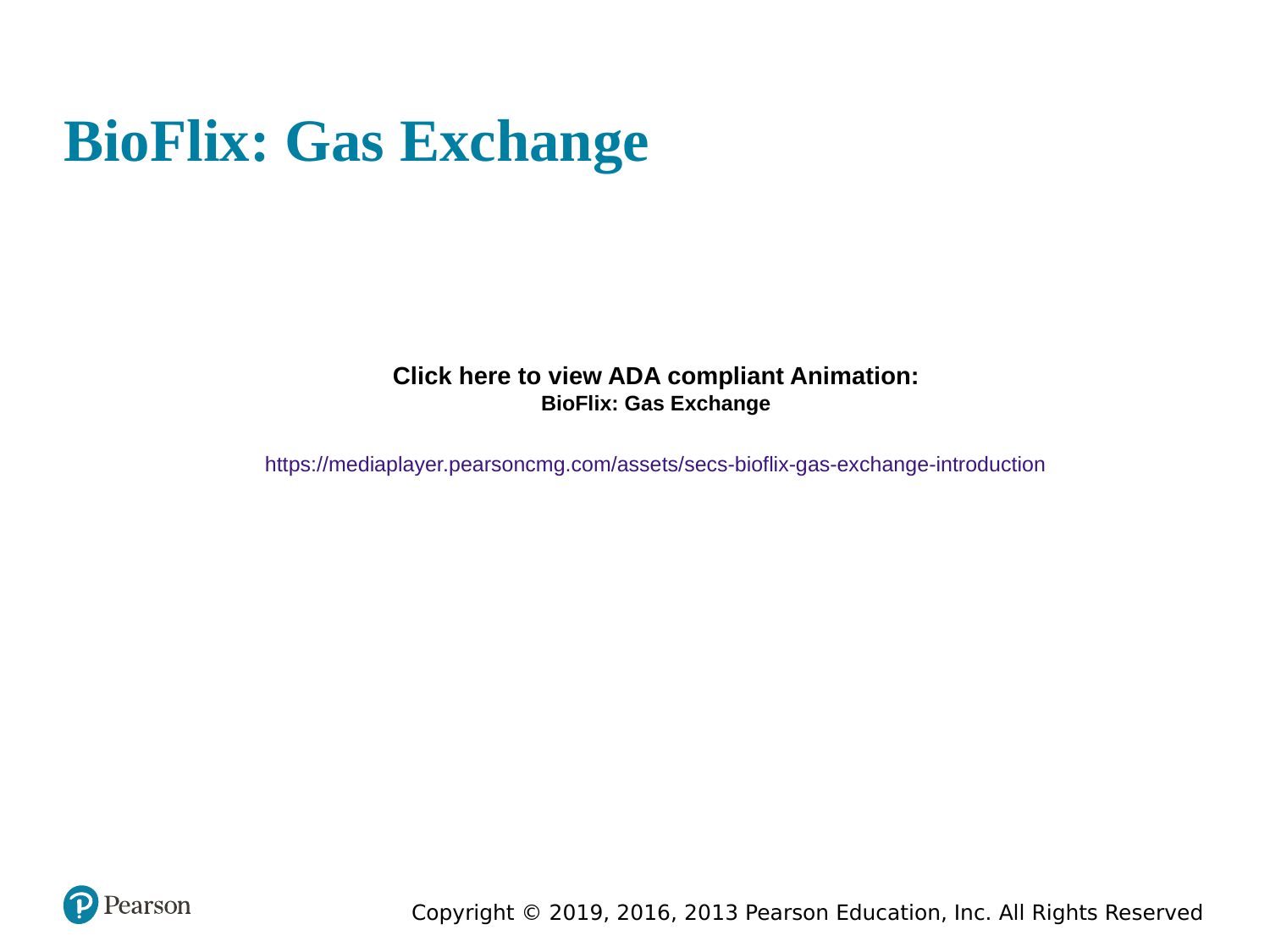

# BioFlix: Gas Exchange
Click here to view ADA compliant Animation:
BioFlix: Gas Exchange

https://mediaplayer.pearsoncmg.com/assets/secs-bioflix-gas-exchange-introduction